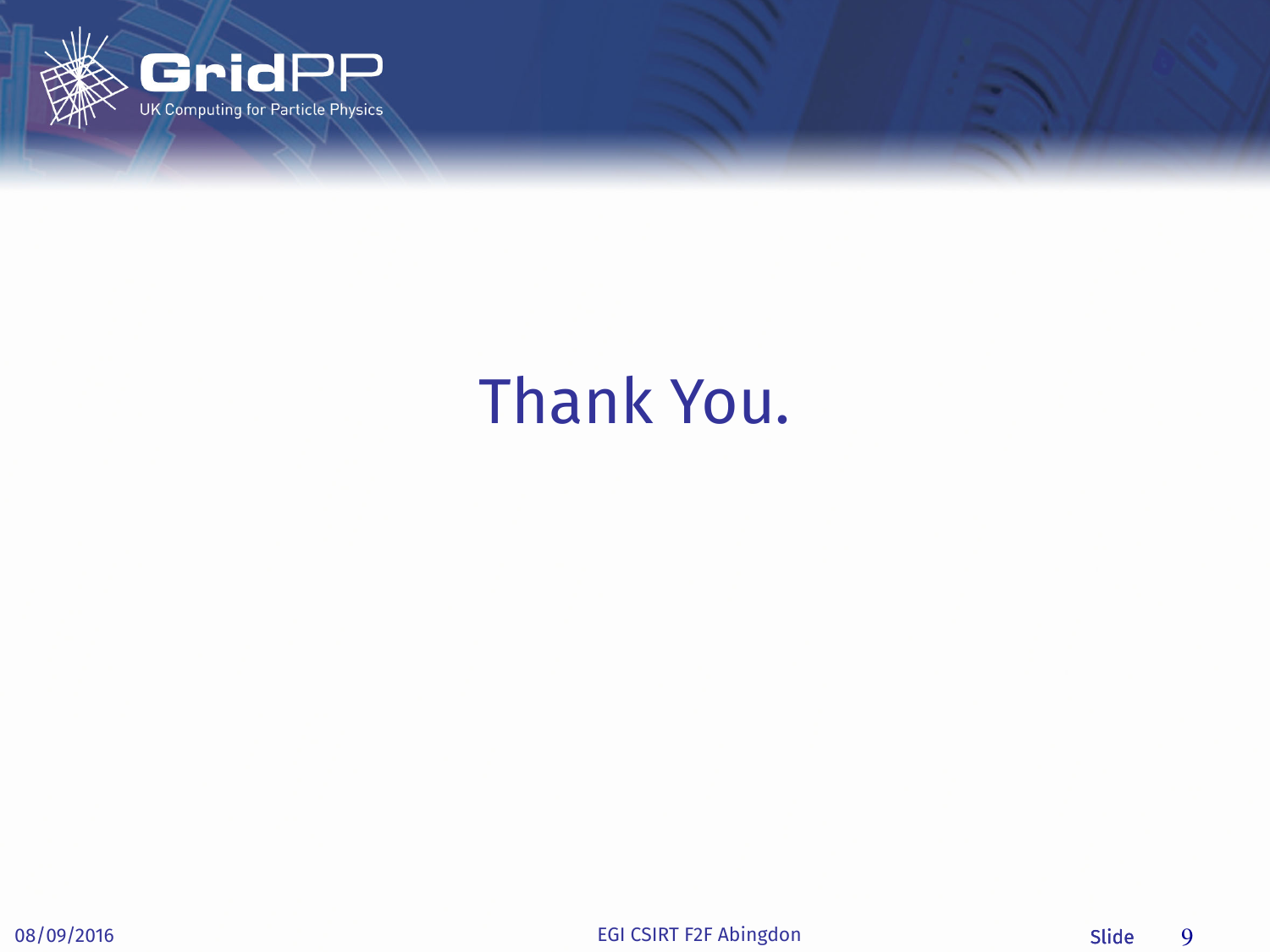

# Thank You.

9
EGI CSIRT F2F Abingdon
08/09/2016